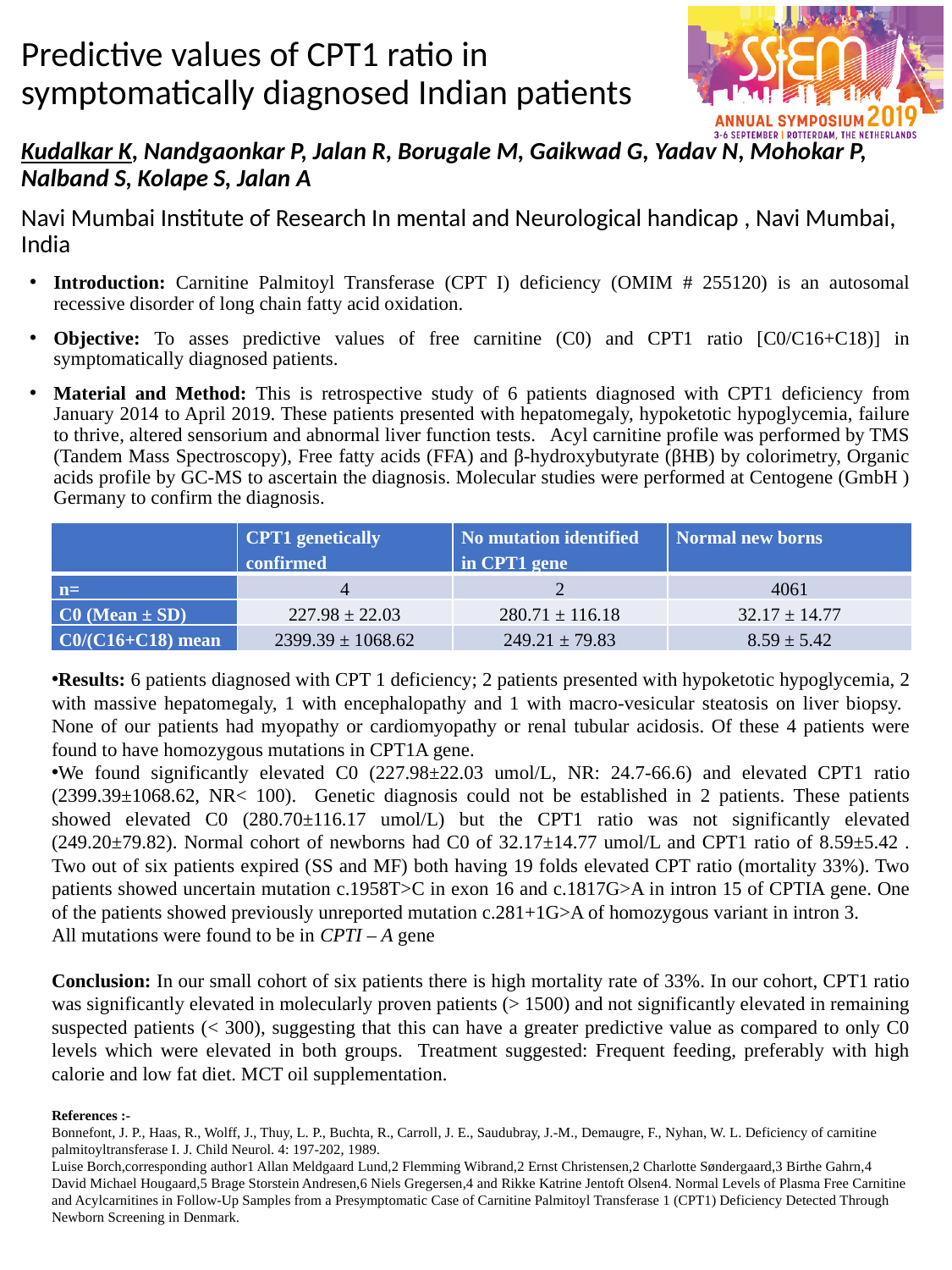

# Predictive values of CPT1 ratio in symptomatically diagnosed Indian patients
Kudalkar K, Nandgaonkar P, Jalan R, Borugale M, Gaikwad G, Yadav N, Mohokar P, Nalband S, Kolape S, Jalan A
Navi Mumbai Institute of Research In mental and Neurological handicap , Navi Mumbai, India
Introduction: Carnitine Palmitoyl Transferase (CPT I) deficiency (OMIM # 255120) is an autosomal recessive disorder of long chain fatty acid oxidation.
Objective: To asses predictive values of free carnitine (C0) and CPT1 ratio [C0/C16+C18)] in symptomatically diagnosed patients.
Material and Method: This is retrospective study of 6 patients diagnosed with CPT1 deficiency from January 2014 to April 2019. These patients presented with hepatomegaly, hypoketotic hypoglycemia, failure to thrive, altered sensorium and abnormal liver function tests.   Acyl carnitine profile was performed by TMS (Tandem Mass Spectroscopy), Free fatty acids (FFA) and β-hydroxybutyrate (βHB) by colorimetry, Organic acids profile by GC-MS to ascertain the diagnosis. Molecular studies were performed at Centogene (GmbH ) Germany to confirm the diagnosis.

|  | CPT1 genetically confirmed | No mutation identified in CPT1 gene | Normal new borns |
| --- | --- | --- | --- |
| n= | 4 | 2 | 4061 |
| C0 (Mean ± SD) | 227.98 ± 22.03 | 280.71 ± 116.18 | 32.17 ± 14.77 |
| C0/(C16+C18) mean | 2399.39 ± 1068.62 | 249.21 ± 79.83 | 8.59 ± 5.42 |
Results: 6 patients diagnosed with CPT 1 deficiency; 2 patients presented with hypoketotic hypoglycemia, 2 with massive hepatomegaly, 1 with encephalopathy and 1 with macro-vesicular steatosis on liver biopsy.  None of our patients had myopathy or cardiomyopathy or renal tubular acidosis. Of these 4 patients were found to have homozygous mutations in CPT1A gene.
We found significantly elevated C0 (227.98±22.03 umol/L, NR: 24.7-66.6) and elevated CPT1 ratio (2399.39±1068.62, NR< 100).  Genetic diagnosis could not be established in 2 patients. These patients showed elevated C0 (280.70±116.17 umol/L) but the CPT1 ratio was not significantly elevated (249.20±79.82). Normal cohort of newborns had C0 of 32.17±14.77 umol/L and CPT1 ratio of 8.59±5.42 . Two out of six patients expired (SS and MF) both having 19 folds elevated CPT ratio (mortality 33%). Two patients showed uncertain mutation c.1958T>C in exon 16 and c.1817G>A in intron 15 of CPTIA gene. One of the patients showed previously unreported mutation c.281+1G>A of homozygous variant in intron 3.
All mutations were found to be in CPTI – A gene

Conclusion: In our small cohort of six patients there is high mortality rate of 33%. In our cohort, CPT1 ratio was significantly elevated in molecularly proven patients (> 1500) and not significantly elevated in remaining suspected patients (< 300), suggesting that this can have a greater predictive value as compared to only C0 levels which were elevated in both groups.  Treatment suggested: Frequent feeding, preferably with high calorie and low fat diet. MCT oil supplementation.

References :-
Bonnefont, J. P., Haas, R., Wolff, J., Thuy, L. P., Buchta, R., Carroll, J. E., Saudubray, J.-M., Demaugre, F., Nyhan, W. L. Deficiency of carnitine palmitoyltransferase I. J. Child Neurol. 4: 197-202, 1989.
Luise Borch,corresponding author1 Allan Meldgaard Lund,2 Flemming Wibrand,2 Ernst Christensen,2 Charlotte Søndergaard,3 Birthe Gahrn,4 David Michael Hougaard,5 Brage Storstein Andresen,6 Niels Gregersen,4 and Rikke Katrine Jentoft Olsen4. Normal Levels of Plasma Free Carnitine and Acylcarnitines in Follow-Up Samples from a Presymptomatic Case of Carnitine Palmitoyl Transferase 1 (CPT1) Deficiency Detected Through Newborn Screening in Denmark.